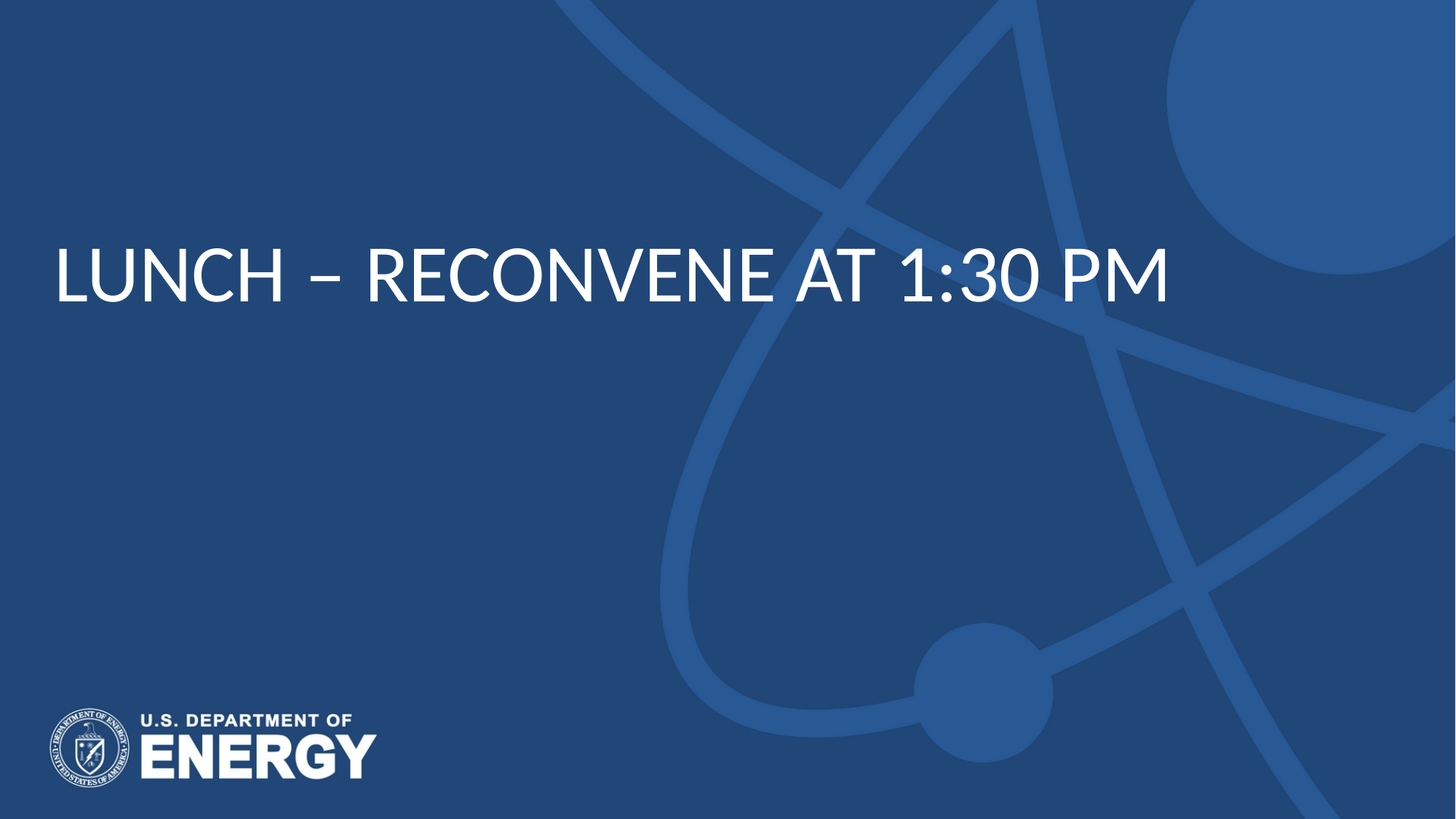

# LUNCH – RECONVENE AT 1:30 PM